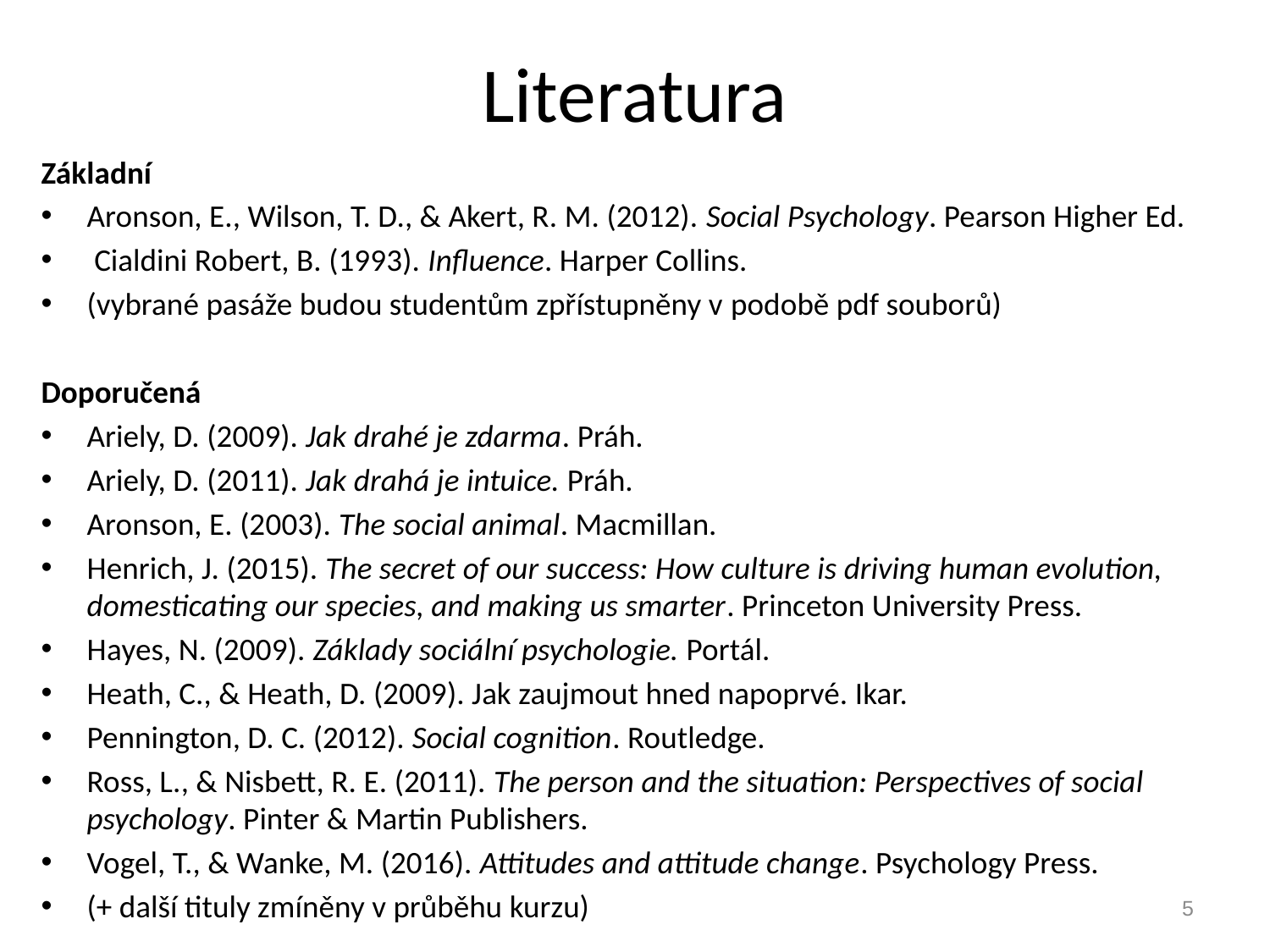

# Literatura
Základní
Aronson, E., Wilson, T. D., & Akert, R. M. (2012). Social Psychology. Pearson Higher Ed.
 Cialdini Robert, B. (1993). Influence. Harper Collins.
(vybrané pasáže budou studentům zpřístupněny v podobě pdf souborů)

Doporučená
Ariely, D. (2009). Jak drahé je zdarma. Práh.
Ariely, D. (2011). Jak drahá je intuice. Práh.
Aronson, E. (2003). The social animal. Macmillan.
Henrich, J. (2015). The secret of our success: How culture is driving human evolution, domesticating our species, and making us smarter. Princeton University Press.
Hayes, N. (2009). Základy sociální psychologie. Portál.
Heath, C., & Heath, D. (2009). Jak zaujmout hned napoprvé. Ikar.
Pennington, D. C. (2012). Social cognition. Routledge.
Ross, L., & Nisbett, R. E. (2011). The person and the situation: Perspectives of social psychology. Pinter & Martin Publishers.
Vogel, T., & Wanke, M. (2016). Attitudes and attitude change. Psychology Press.
(+ další tituly zmíněny v průběhu kurzu)
5